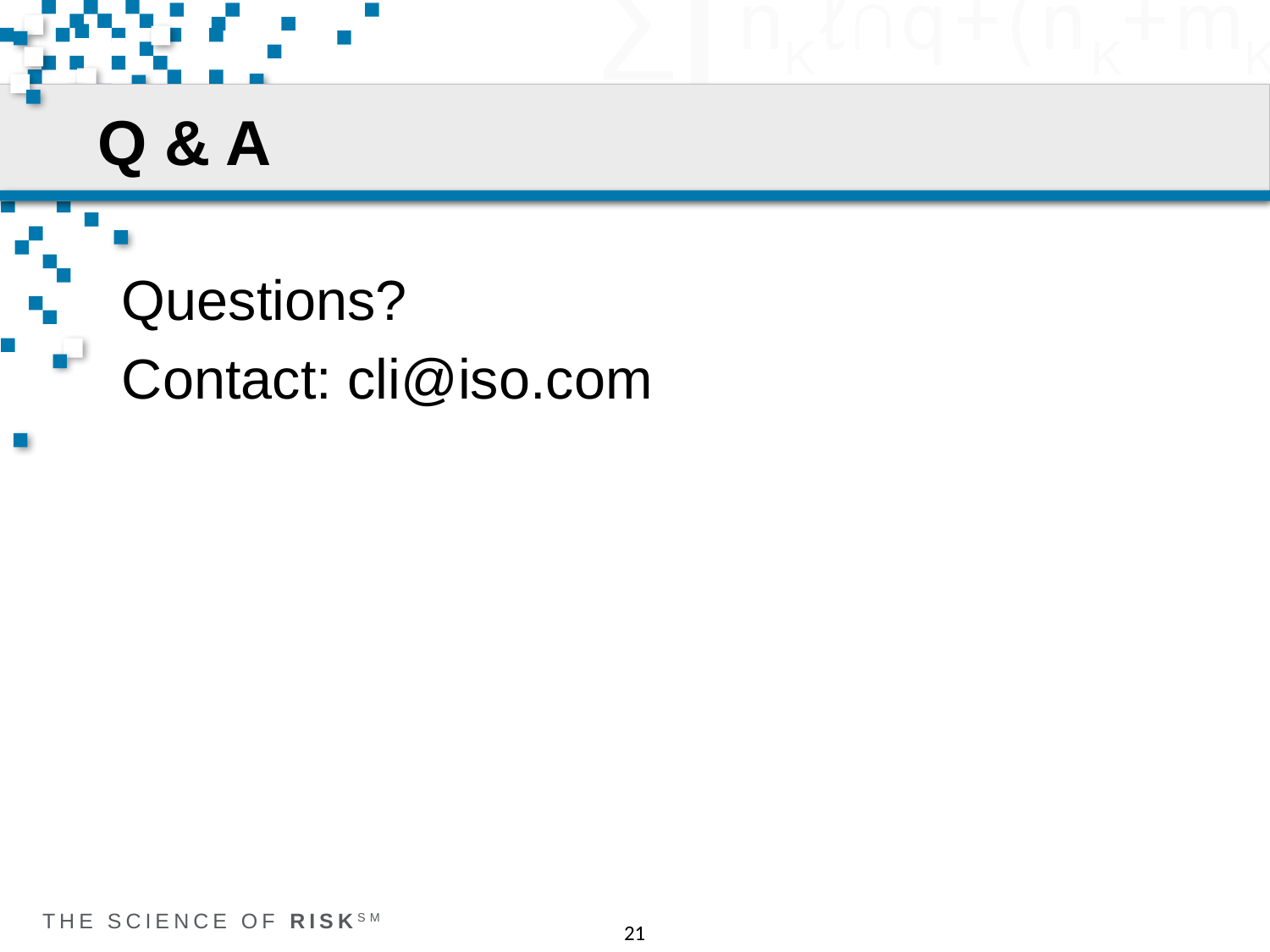

# Q & A
Questions?
Contact: cli@iso.com